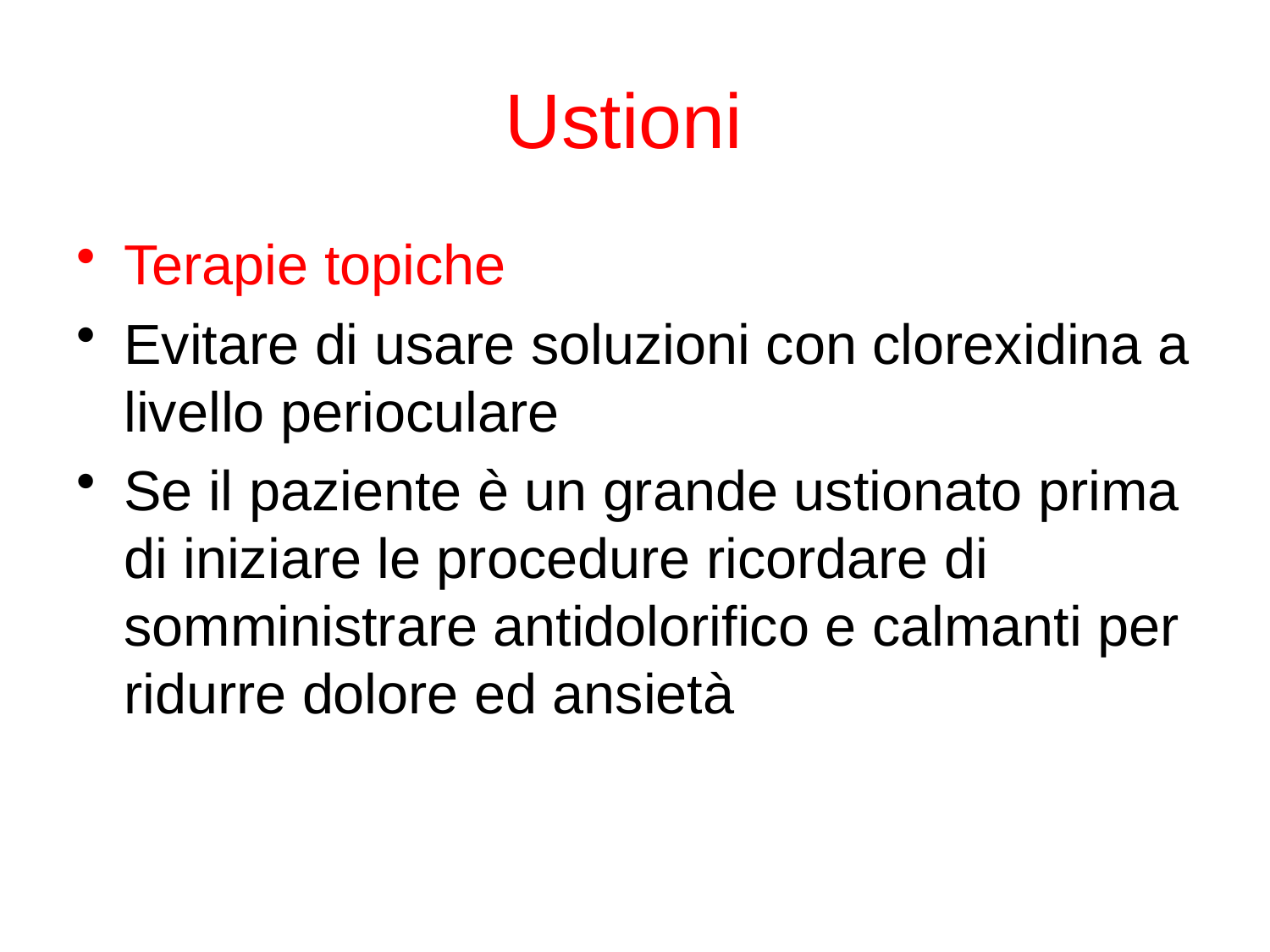

# Ustioni
Terapie topiche
Evitare di usare soluzioni con clorexidina a livello perioculare
Se il paziente è un grande ustionato prima di iniziare le procedure ricordare di somministrare antidolorifico e calmanti per ridurre dolore ed ansietà